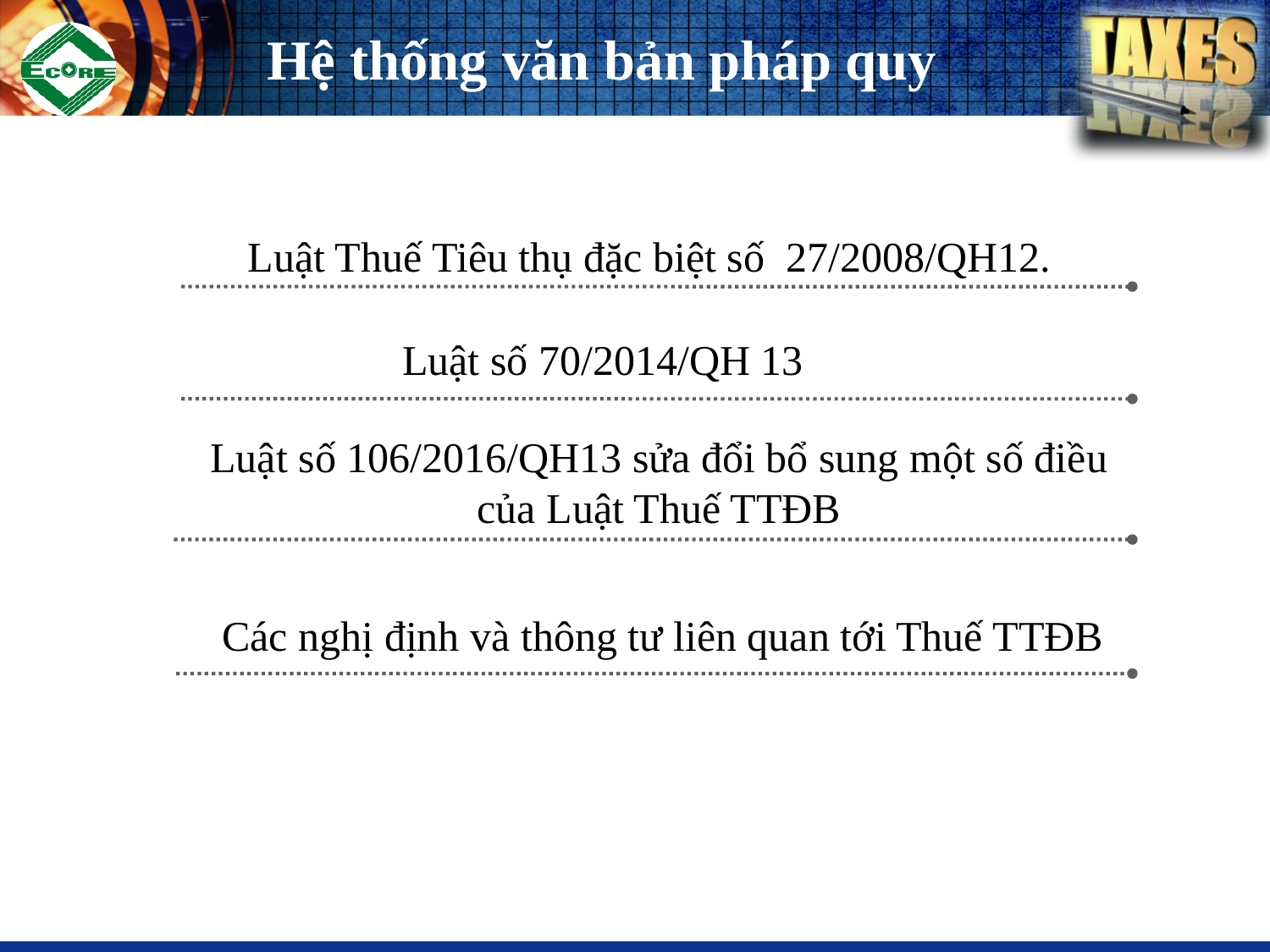

# Hệ thống văn bản pháp quy
Luật Thuế Tiêu thụ đặc biệt số  27/2008/QH12.

Luật số 70/2014/QH 13

Luật số 106/2016/QH13 sửa đổi bổ sung một số điều của Luật Thuế TTĐB

Các nghị định và thông tư liên quan tới Thuế TTĐB